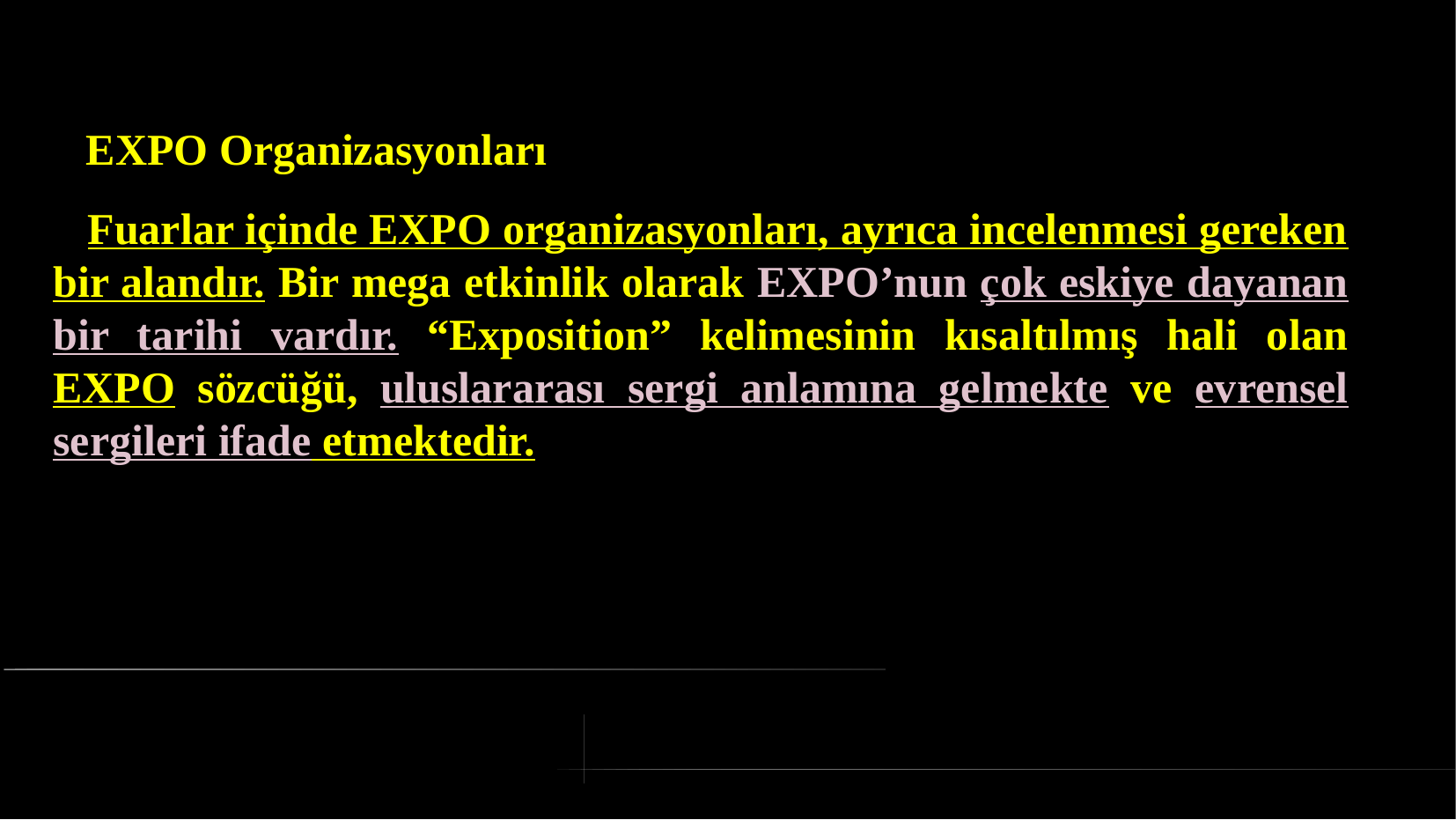

# EXPO Organizasyonları
   Fuarlar içinde EXPO organizasyonları, ayrıca incelenmesi gereken bir alandır. Bir mega etkinlik olarak EXPO’nun çok eskiye dayanan bir tarihi vardır. “Exposition” kelimesinin kısaltılmış hali olan EXPO sözcüğü, uluslararası sergi anlamına gelmekte ve evrensel sergileri ifade etmektedir.